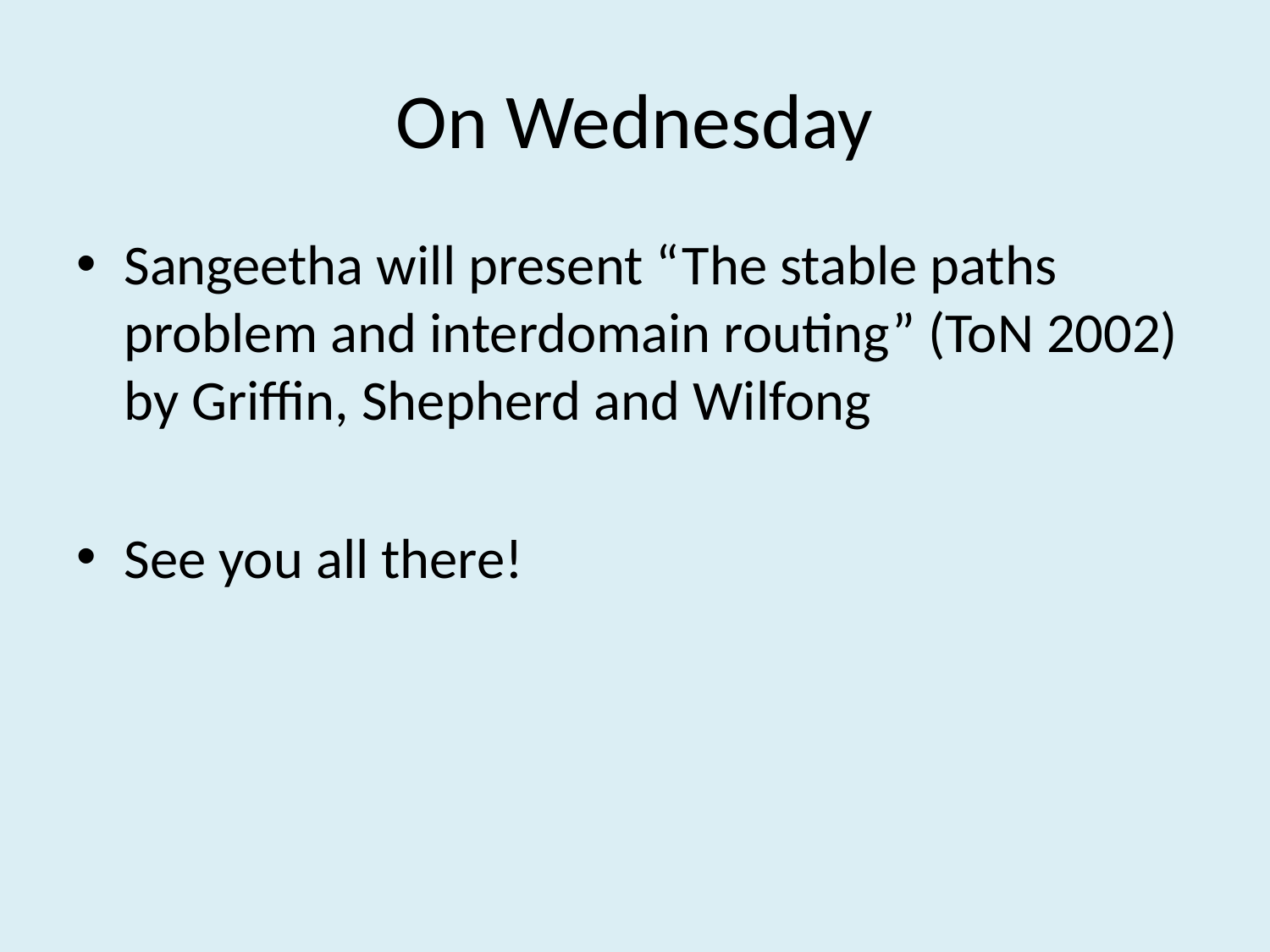

# On Wednesday
Sangeetha will present “The stable paths problem and interdomain routing” (ToN 2002) by Griffin, Shepherd and Wilfong

See you all there!